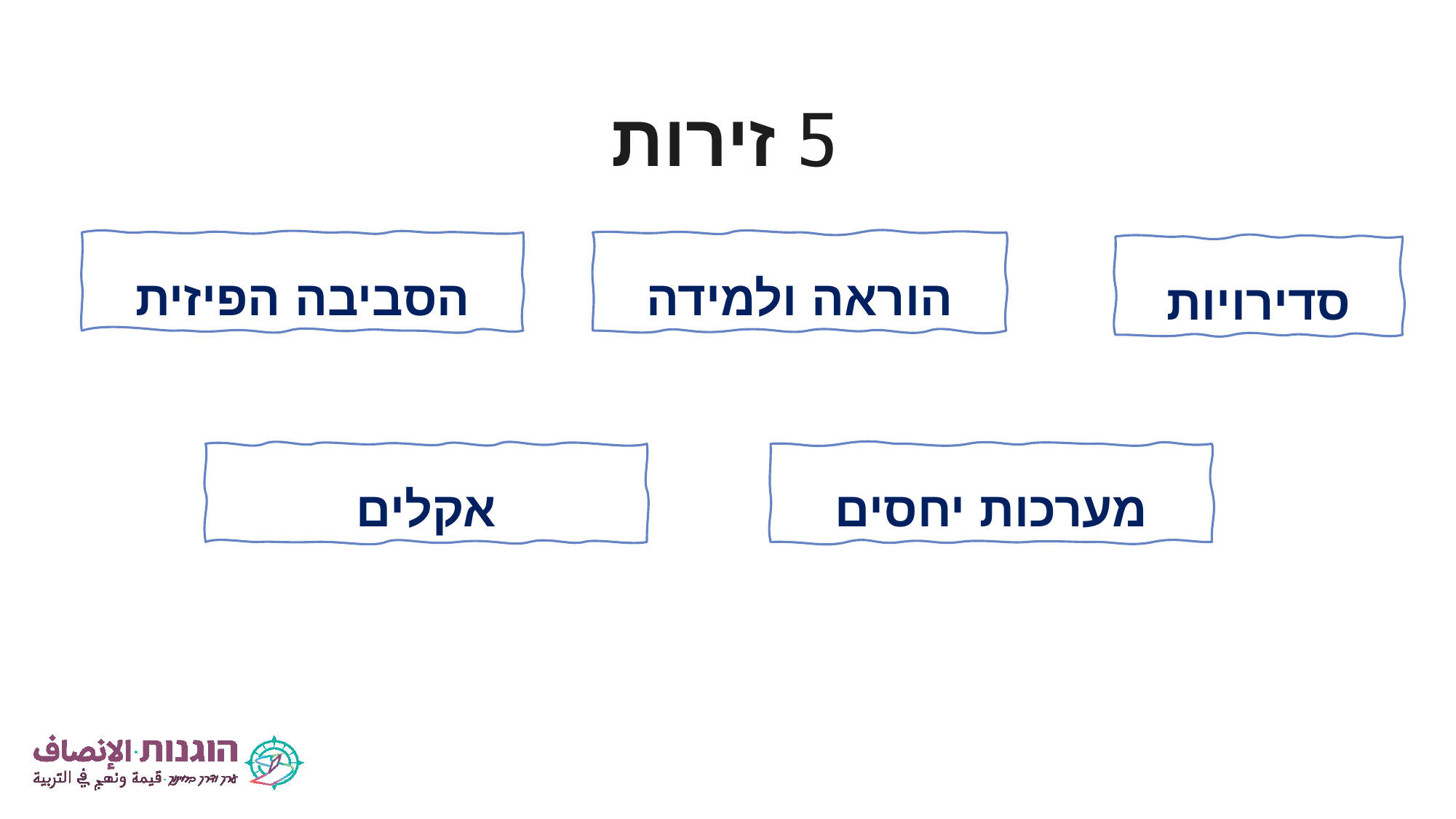

5 זירות
הסביבה הפיזית
הוראה ולמידה
סדירויות
אקלים
מערכות יחסים